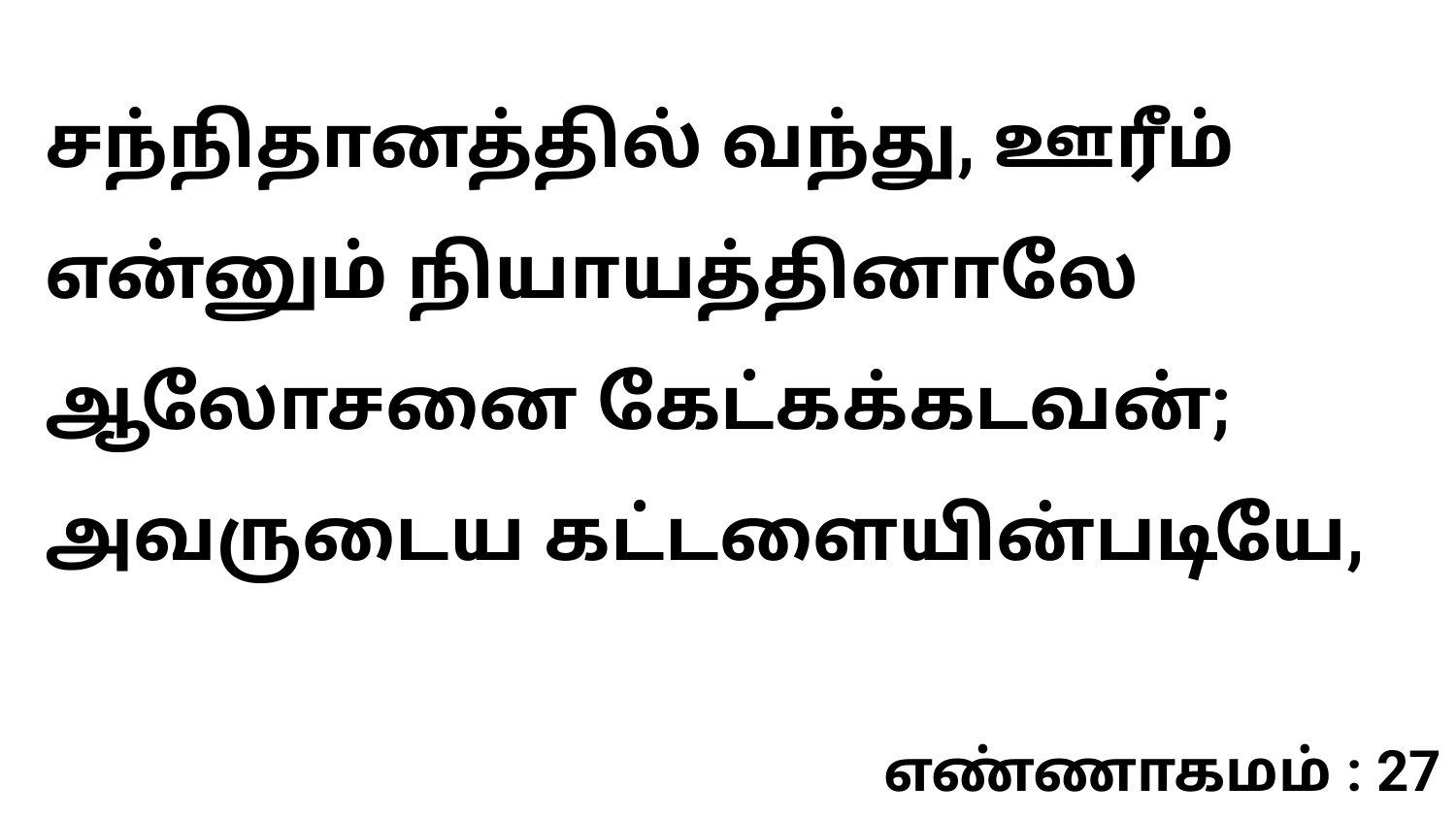

சந்நிதானத்தில் வந்து, ஊரீம் என்னும் நியாயத்தினாலே ஆலோசனை கேட்கக்கடவன்; அவருடைய கட்டளையின்படியே,
எண்ணாகமம் : 27